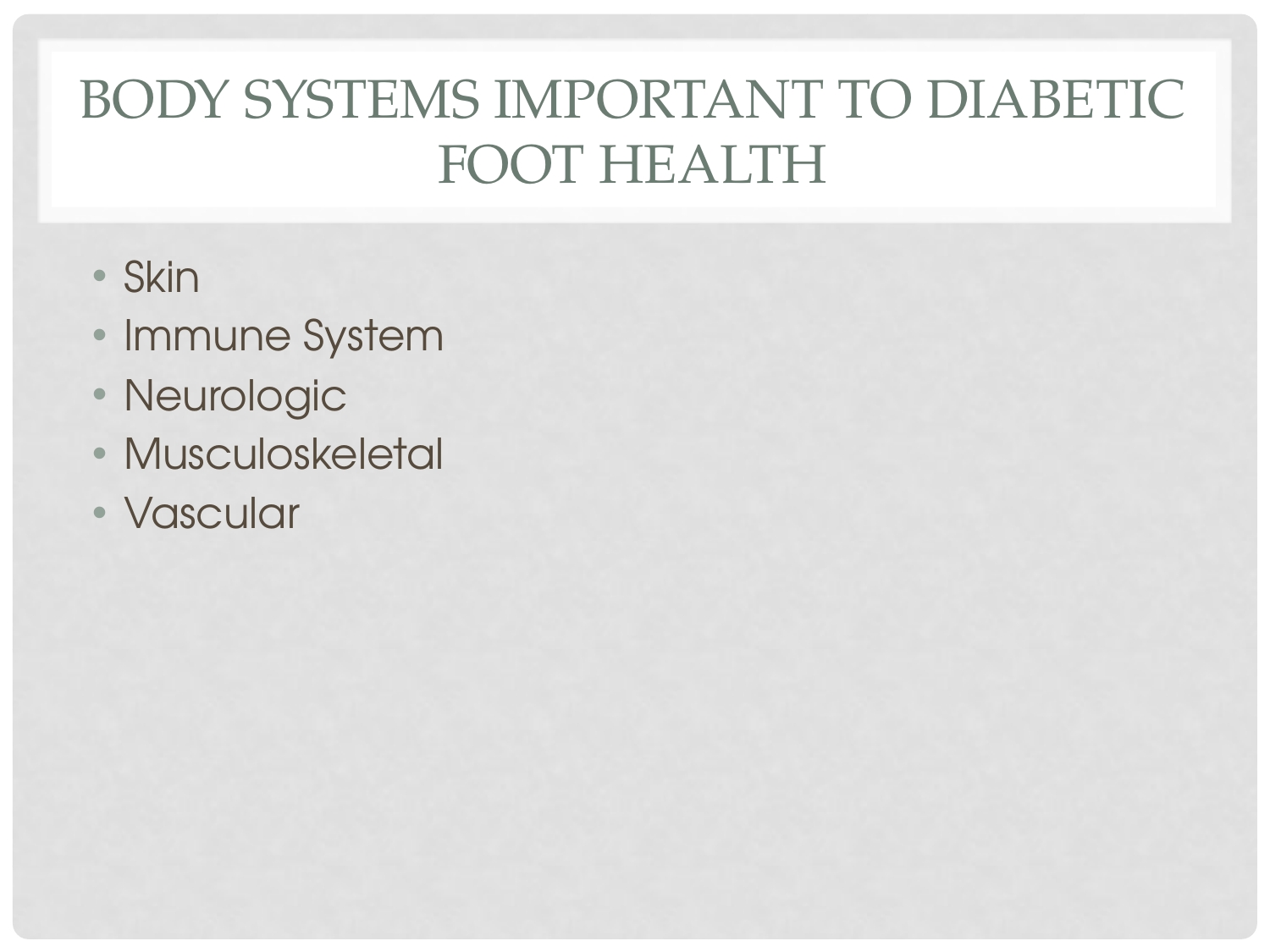

# Body Systems important to Diabetic foot health
Skin
Immune System
Neurologic
Musculoskeletal
Vascular